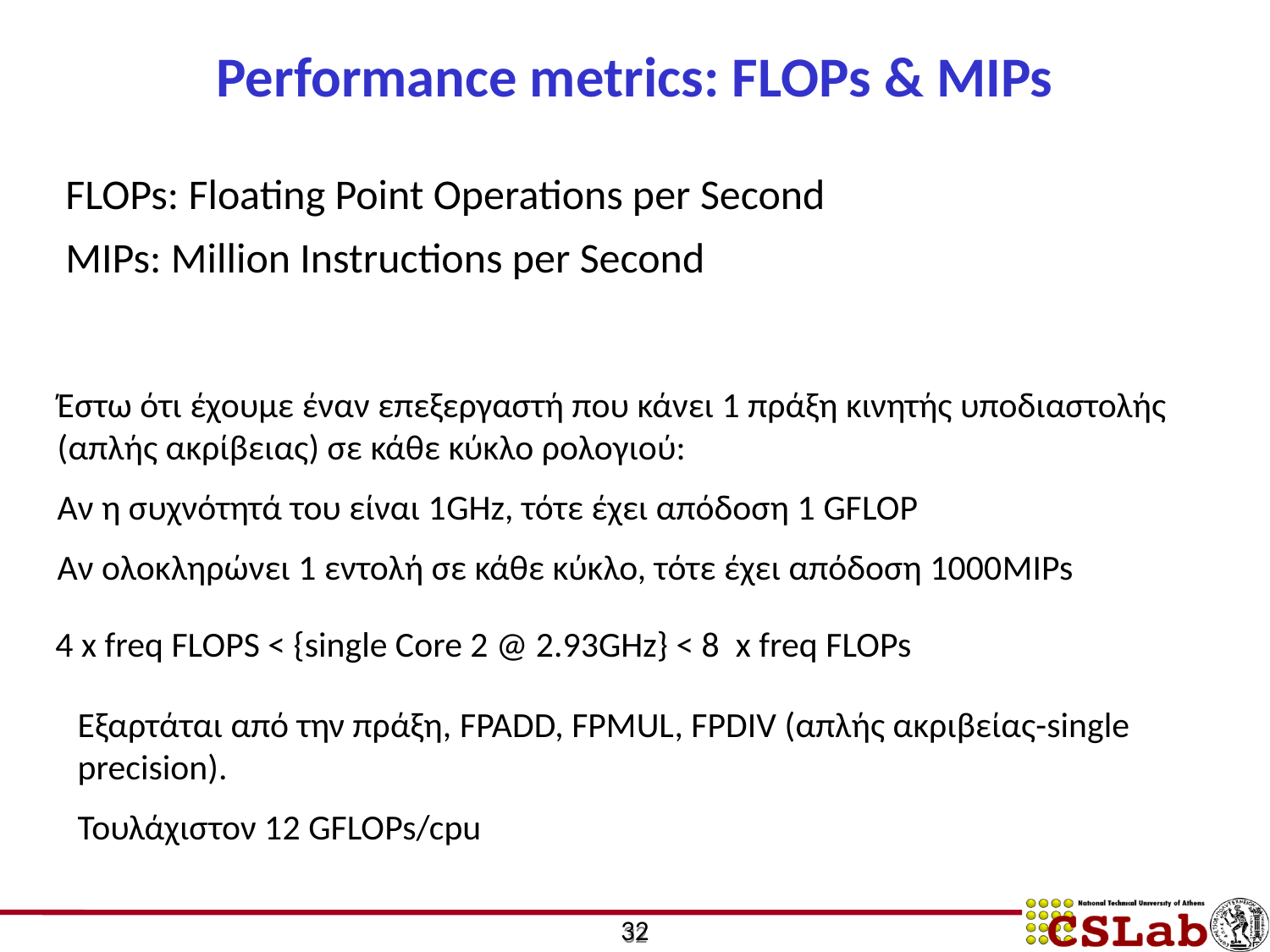

# Performance metrics: FLOPs & MIPs
FLOPs: Floating Point Operations per Second
MIPs: Million Instructions per Second
Έστω ότι έχουμε έναν επεξεργαστή που κάνει 1 πράξη κινητής υποδιαστολής (απλής ακρίβειας) σε κάθε κύκλο ρολογιού:
Αν η συχνότητά του είναι 1GHz, τότε έχει απόδοση 1 GFLOP
Αν ολοκληρώνει 1 εντολή σε κάθε κύκλο, τότε έχει απόδοση 1000MIPs
 4 x freq FLOPS < {single Core 2 @ 2.93GHz} < 8  x freq FLOPs
Εξαρτάται από την πράξη, FPADD, FPMUL, FPDIV (απλής ακριβείας-single precision).
Τουλάχιστον 12 GFLOPs/cpu
32
32